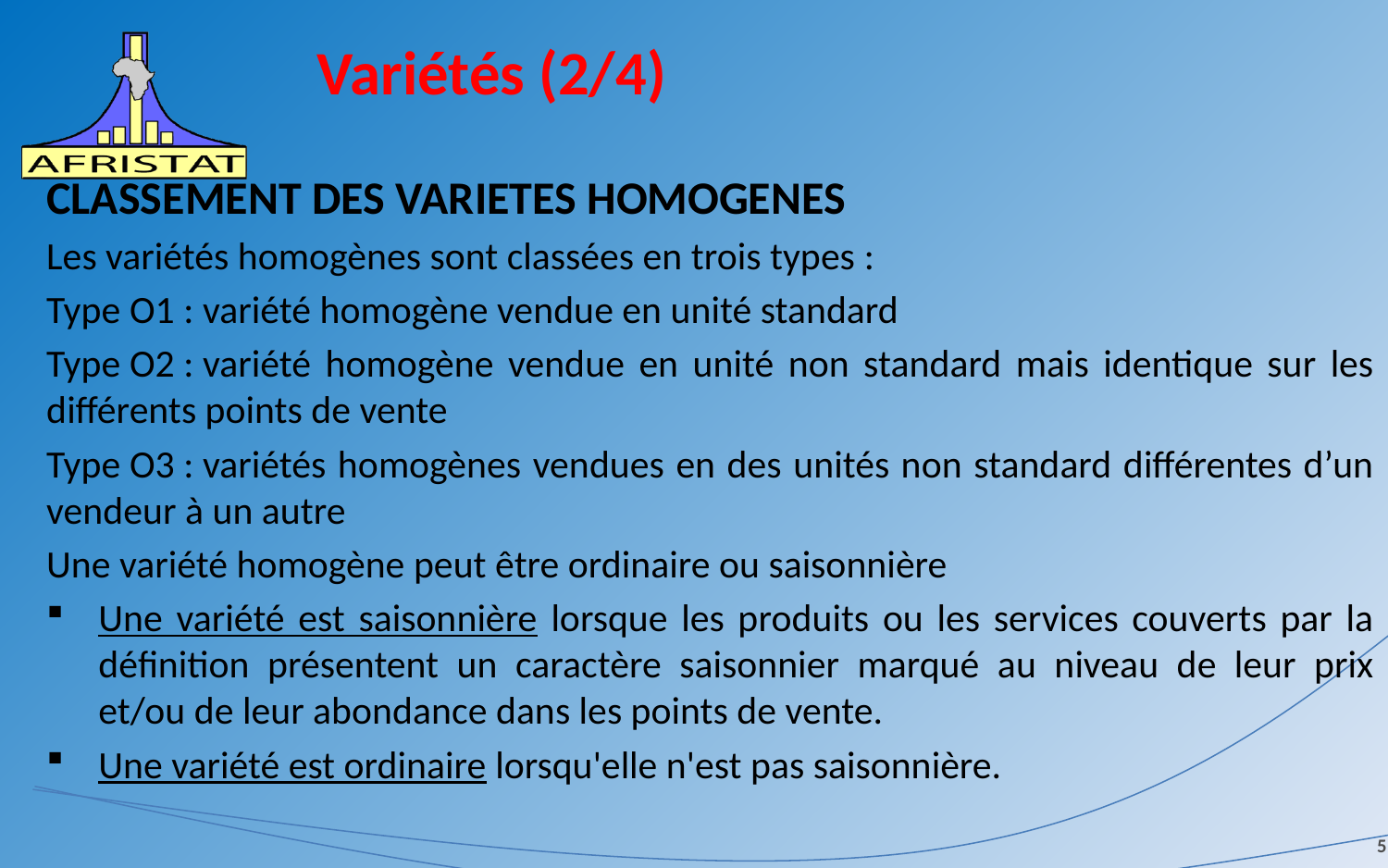

# Variétés (2/4)
CLASSEMENT DES VARIETES HOMOGENES
Les variétés homogènes sont classées en trois types :
Type O1 : variété homogène vendue en unité standard
Type O2 : variété homogène vendue en unité non standard mais identique sur les différents points de vente
Type O3 : variétés homogènes vendues en des unités non standard différentes d’un vendeur à un autre
Une variété homogène peut être ordinaire ou saisonnière
Une variété est saisonnière lorsque les produits ou les services couverts par la définition présentent un caractère saisonnier marqué au niveau de leur prix et/ou de leur abondance dans les points de vente.
Une variété est ordinaire lorsqu'elle n'est pas saisonnière.

5